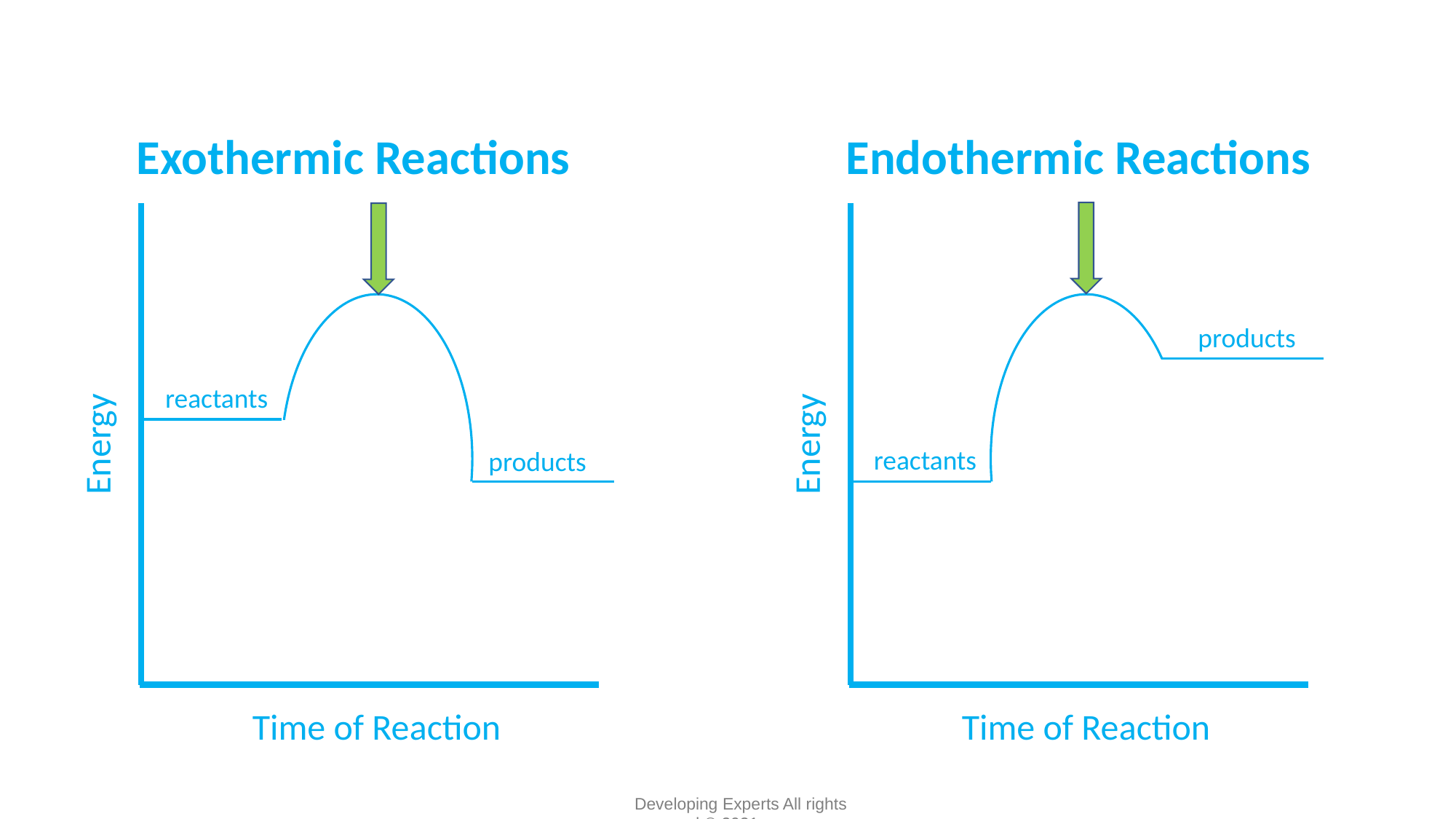

Exothermic Reactions
Endothermic Reactions

products

reactants
Energy
Energy

reactants
products

Time of Reaction
Time of Reaction
Developing Experts All rights reserved © 2021